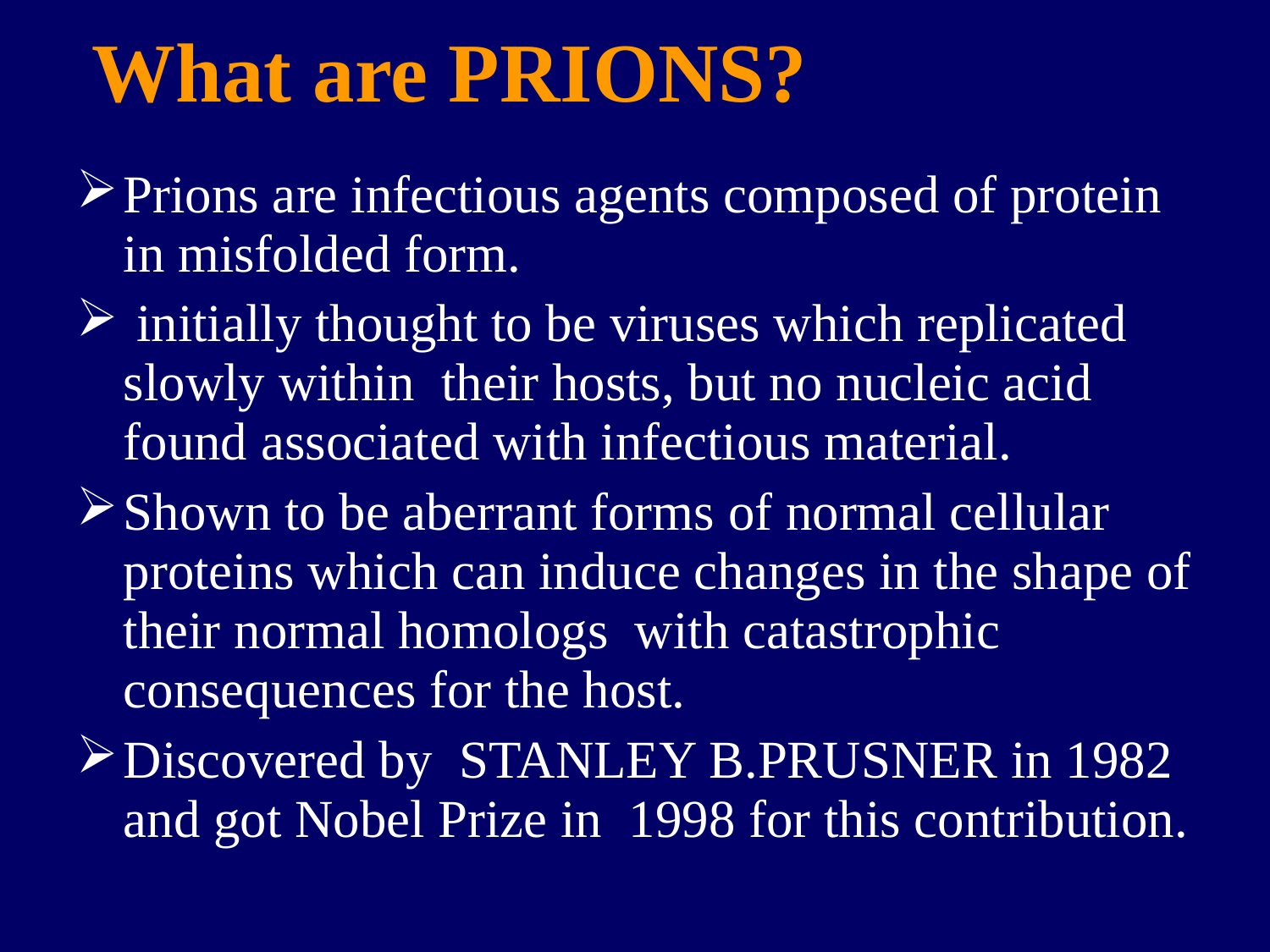

# What are PRIONS?
Prions are infectious agents composed of protein in misfolded form.
 initially thought to be viruses which replicated slowly within  their hosts, but no nucleic acid found associated with infectious material.
Shown to be aberrant forms of normal cellular proteins which can induce changes in the shape of their normal homologs  with catastrophic  consequences for the host.
Discovered by  STANLEY B.PRUSNER in 1982 and got Nobel Prize in  1998 for this contribution.